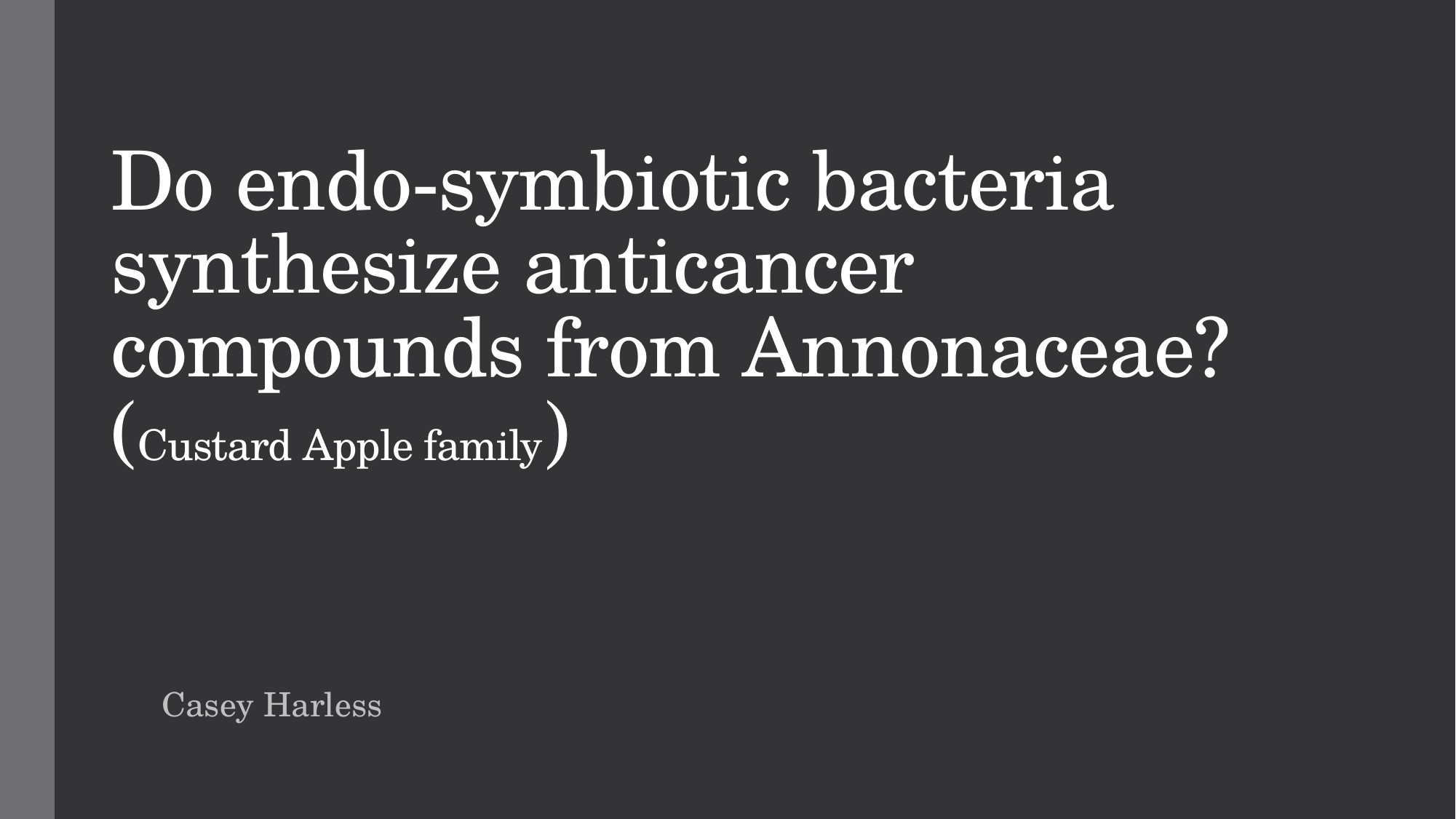

# Do endo-symbiotic bacteria synthesize anticancer compounds from Annonaceae? (Custard Apple family)

Casey Harless